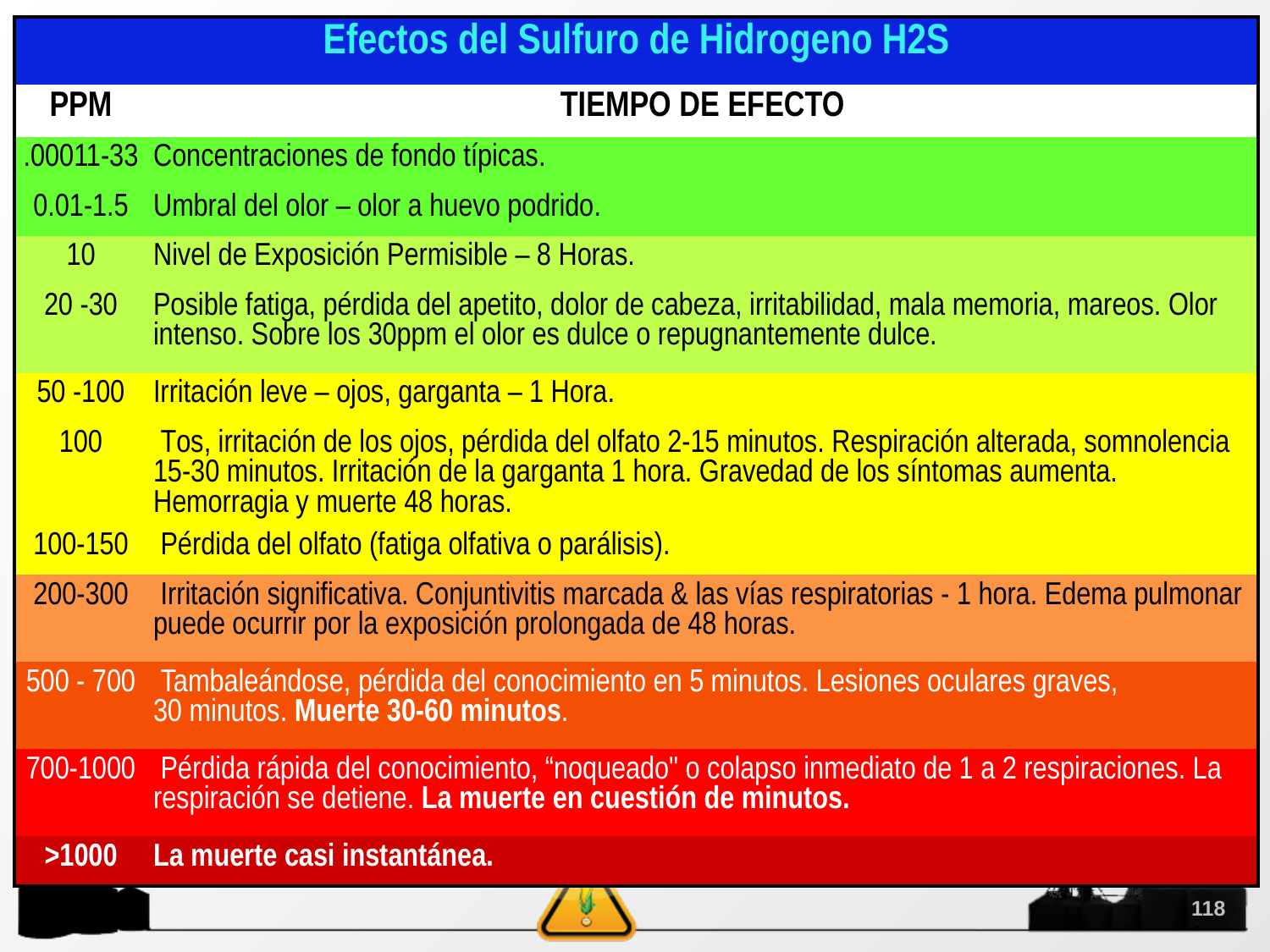

| Efectos del Sulfuro de Hidrogeno H2S |  |
| --- | --- |
| PPM | TIEMPO DE EFECTO |
| .00011-33 | Concentraciones de fondo típicas. |
| 0.01-1.5 | Umbral del olor – olor a huevo podrido. |
| 10 | Nivel de Exposición Permisible – 8 Horas. |
| 20 -30 | Posible fatiga, pérdida del apetito, dolor de cabeza, irritabilidad, mala memoria, mareos. Olor intenso. Sobre los 30ppm el olor es dulce o repugnantemente dulce. |
| 50 -100 | Irritación leve – ojos, garganta – 1 Hora. |
| 100 | Tos, irritación de los ojos, pérdida del olfato 2-15 minutos. Respiración alterada, somnolencia 15-30 minutos. Irritación de la garganta 1 hora. Gravedad de los síntomas aumenta. Hemorragia y muerte 48 horas. |
| 100-150 | Pérdida del olfato (fatiga olfativa o parálisis). |
| 200-300 | Irritación significativa. Conjuntivitis marcada & las vías respiratorias - 1 hora. Edema pulmonar puede ocurrir por la exposición prolongada de 48 horas. |
| 500 - 700 | Tambaleándose, pérdida del conocimiento en 5 minutos. Lesiones oculares graves, 30 minutos. Muerte 30-60 minutos. |
| 700-1000 | Pérdida rápida del conocimiento, “noqueado" o colapso inmediato de 1 a 2 respiraciones. La respiración se detiene. La muerte en cuestión de minutos. |
| >1000 | La muerte casi instantánea. |
# Efectos del Sulfuro de Hidrogeno H2S

118